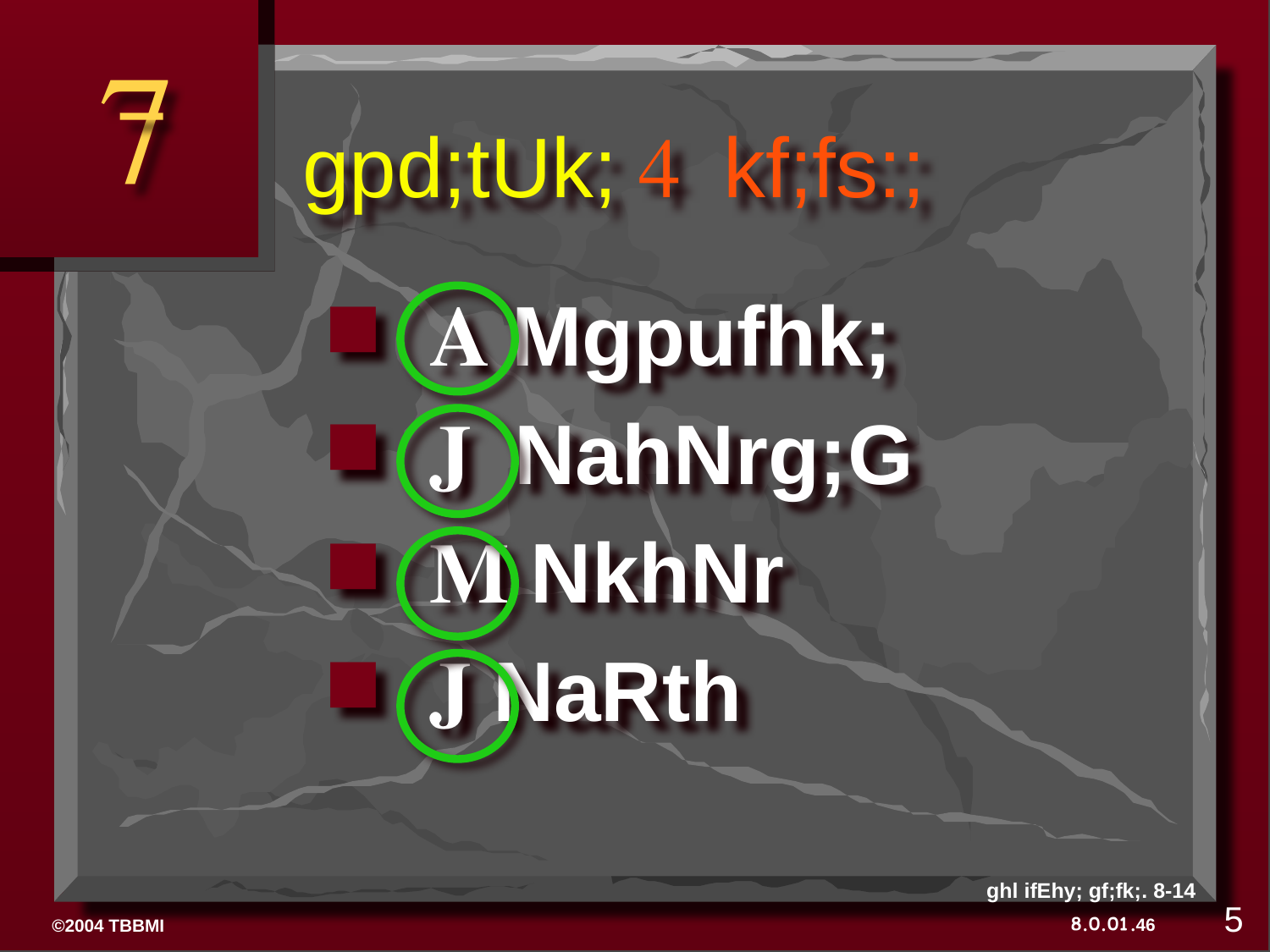

7
# gpd;tUk; 4  kf;fs:;

A Mgpufhk;
J  NahNrg;G
M NkhNr
J NaRth

ghl ifEhy; gf;fk;. 8-14
5

46